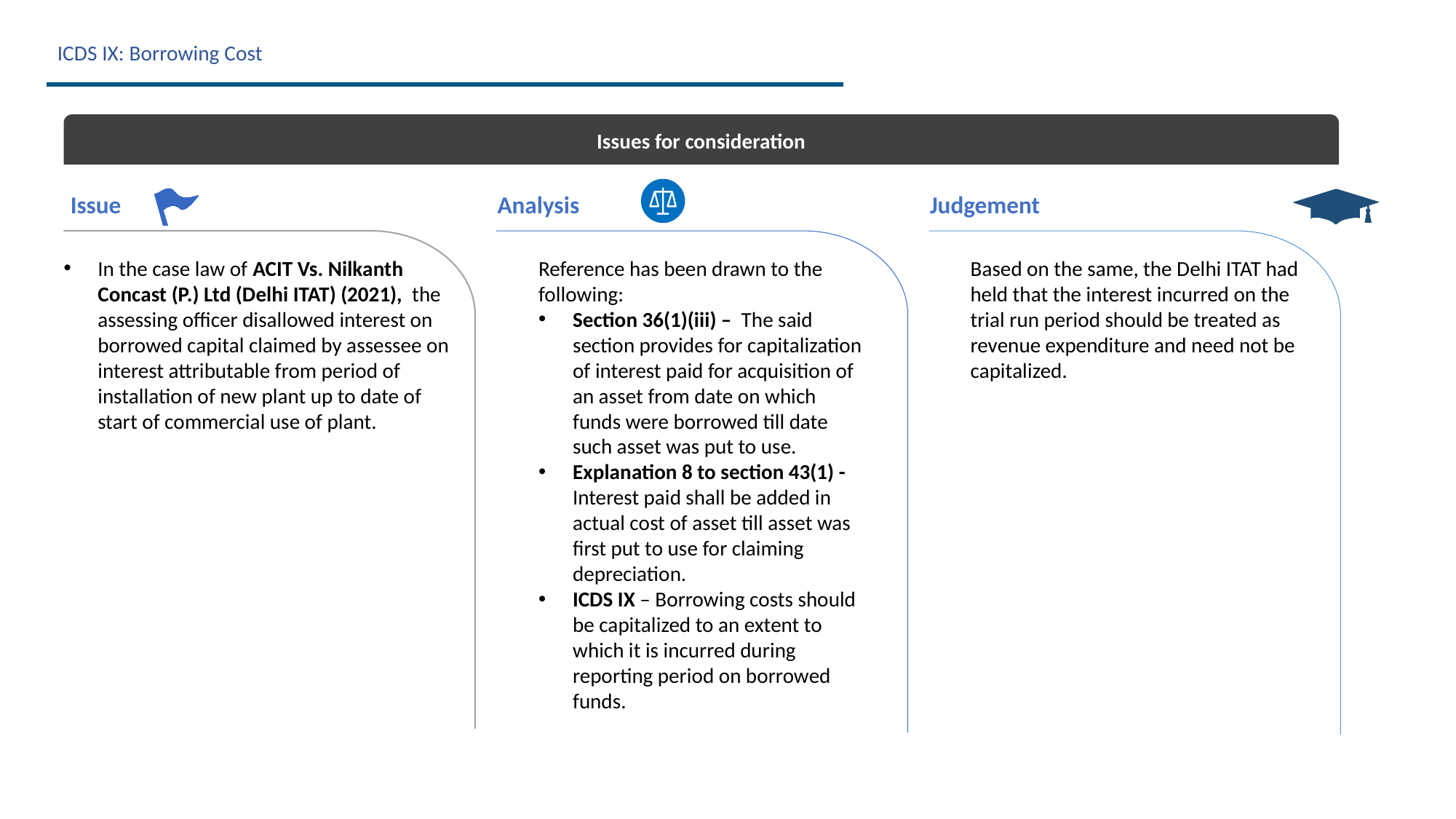

# ICDS IX: Borrowing Cost
Issues for consideration
Issue
Analysis
Judgement

In the case law of ACIT Vs. Nilkanth Concast (P.) Ltd (Delhi ITAT) (2021),  the assessing officer disallowed interest on borrowed capital claimed by assessee on interest attributable from period of installation of new plant up to date of start of commercial use of plant.
Reference has been drawn to the following:
Section 36(1)(iii) –  The said section provides for capitalization of interest paid for acquisition of an asset from date on which funds were borrowed till date such asset was put to use.
Explanation 8 to section 43(1) - Interest paid shall be added in actual cost of asset till asset was first put to use for claiming depreciation.
ICDS IX – Borrowing costs should be capitalized to an extent to which it is incurred during reporting period on borrowed funds.
Based on the same, the Delhi ITAT had held that the interest incurred on the trial run period should be treated as revenue expenditure and need not be capitalized.